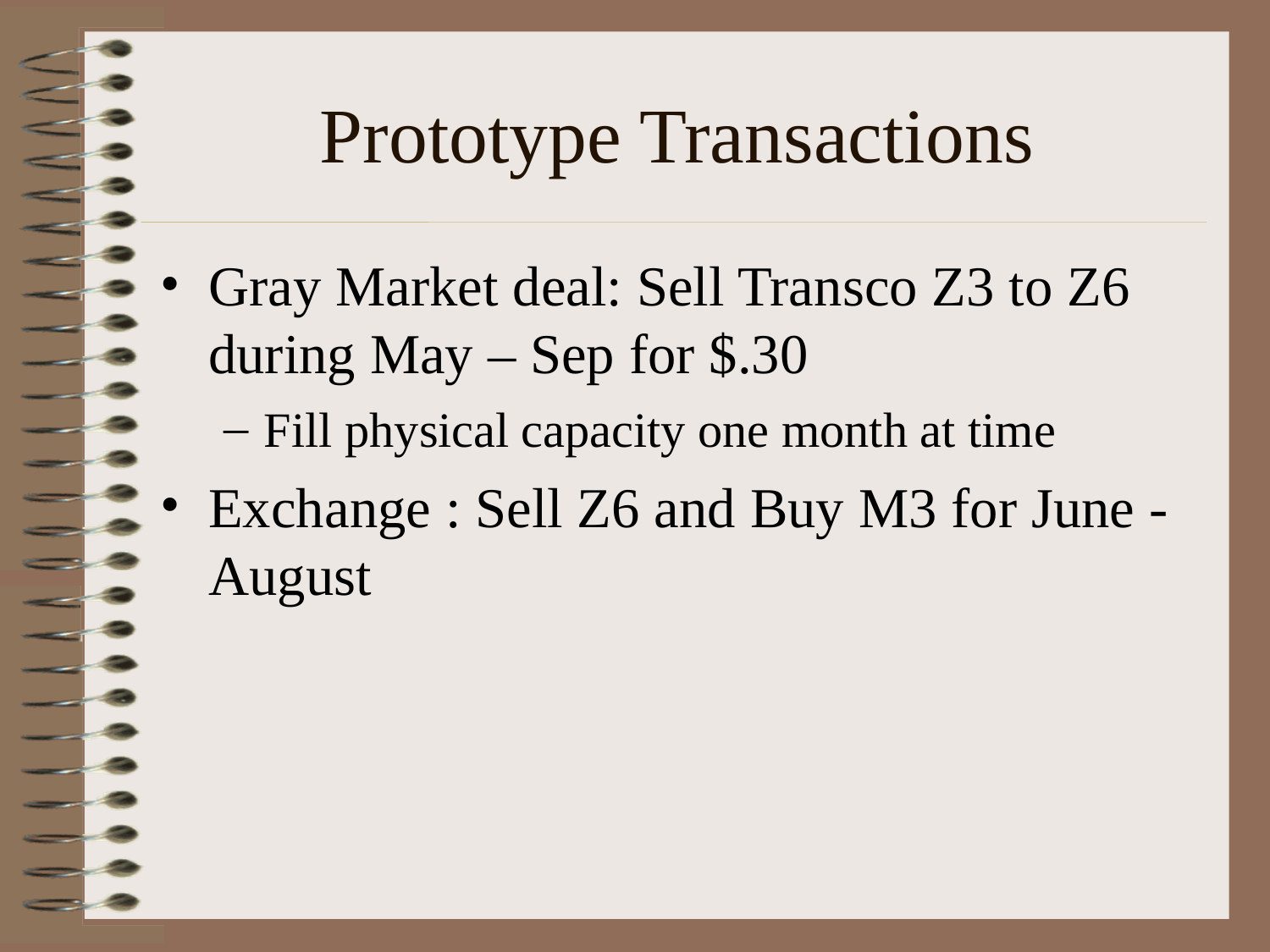

# Prototype Transactions
Gray Market deal: Sell Transco Z3 to Z6 during May – Sep for $.30
Fill physical capacity one month at time
Exchange : Sell Z6 and Buy M3 for June - August